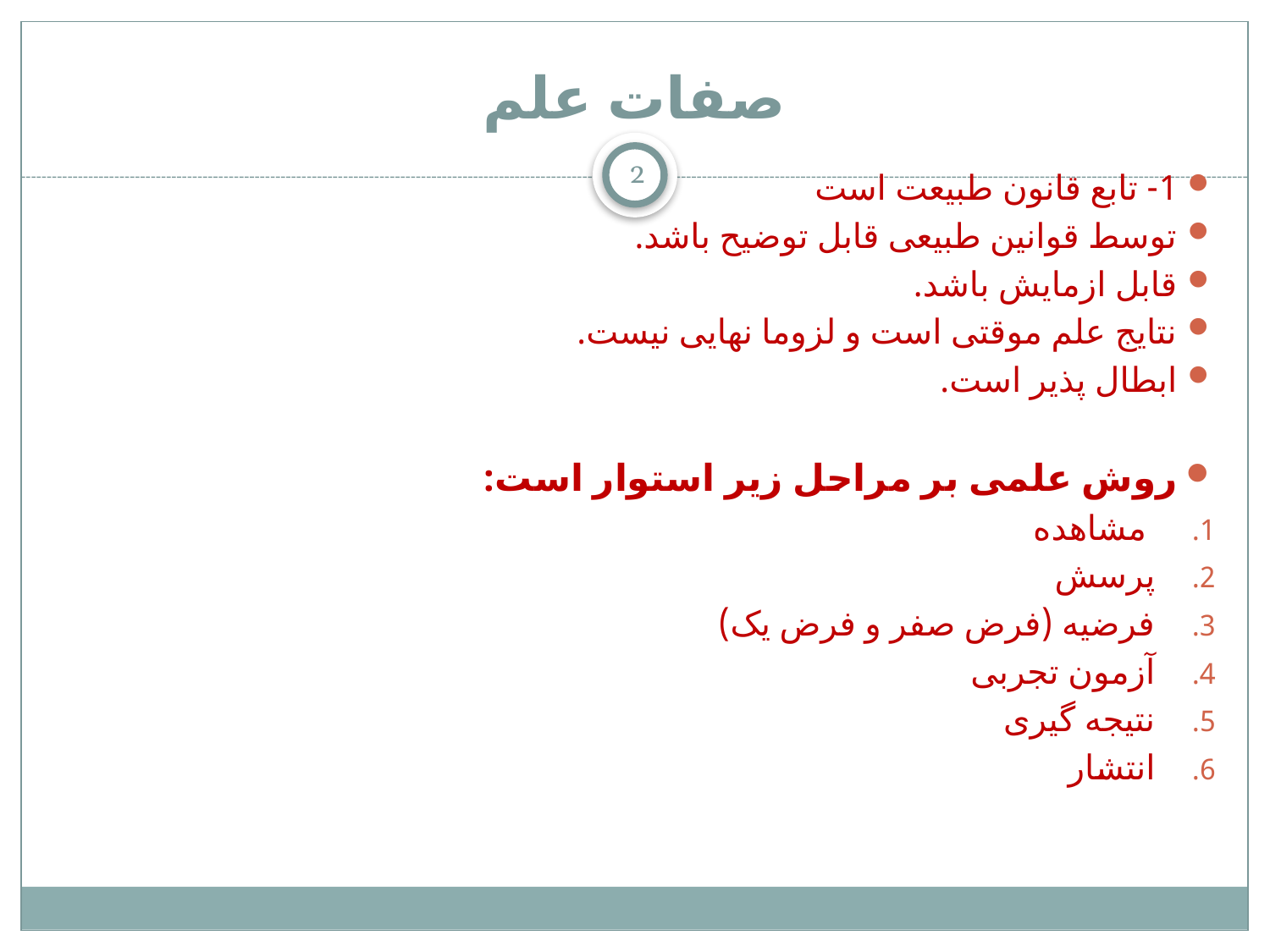

# صفات علم
2
1- تابع قانون طبیعت است
توسط قوانین طبیعی قابل توضیح باشد.
قابل ازمایش باشد.
نتایج علم موقتی است و لزوما نهایی نیست.
ابطال پذیر است.

روش علمی بر مراحل زیر استوار است:
 مشاهده
پرسش
فرضیه (فرض صفر و فرض یک)
آزمون تجربی
نتیجه گیری
انتشار